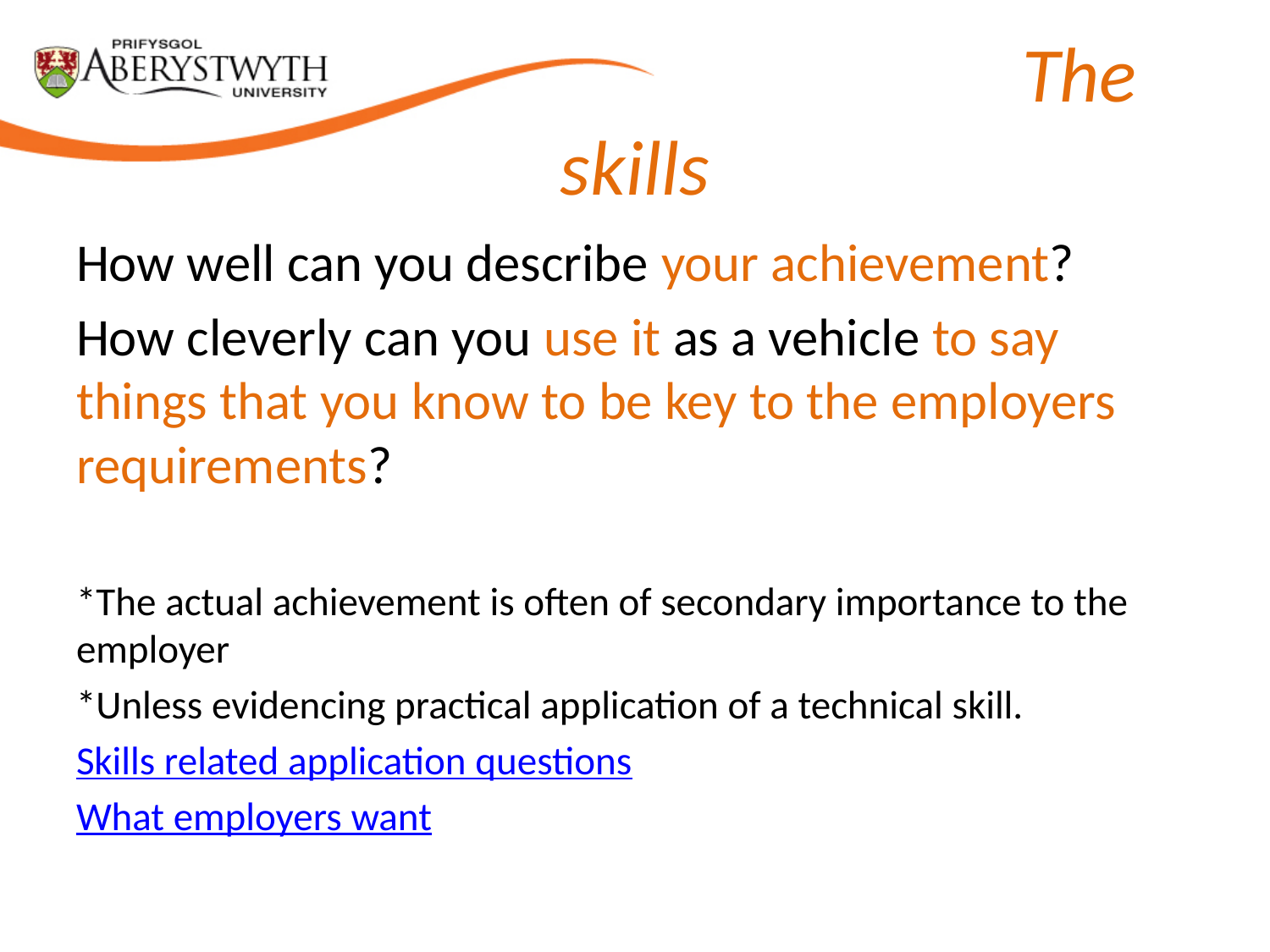

# The skills
How well can you describe your achievement?
How cleverly can you use it as a vehicle to say things that you know to be key to the employers requirements?

*The actual achievement is often of secondary importance to the employer
*Unless evidencing practical application of a technical skill.
Skills related application questions
What employers want